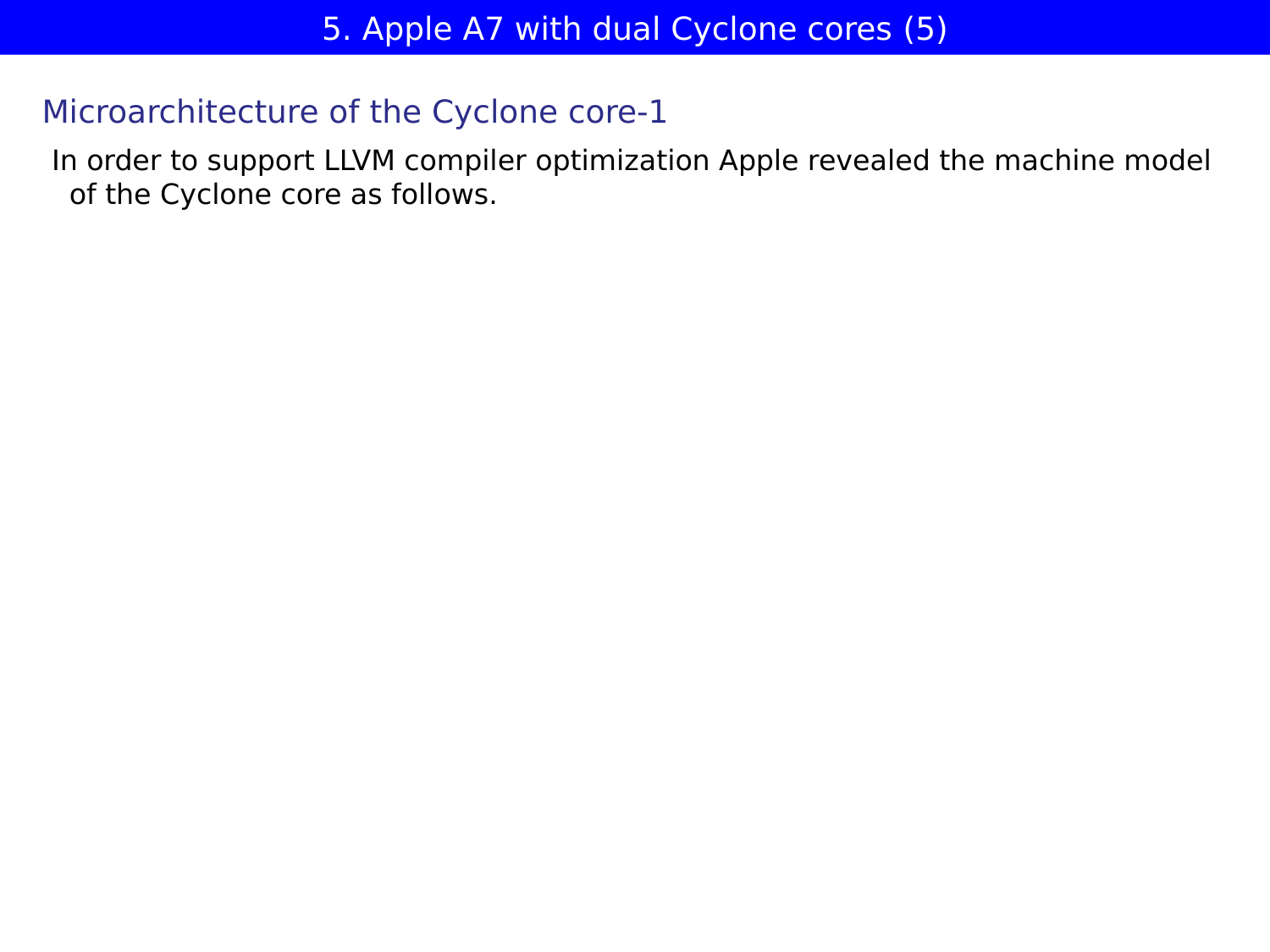

# 5. Apple A7 with dual Cyclone cores (5)
Microarchitecture of the Cyclone core-1
In order to support LLVM compiler optimization Apple revealed the machine model
  of the Cyclone core as follows.